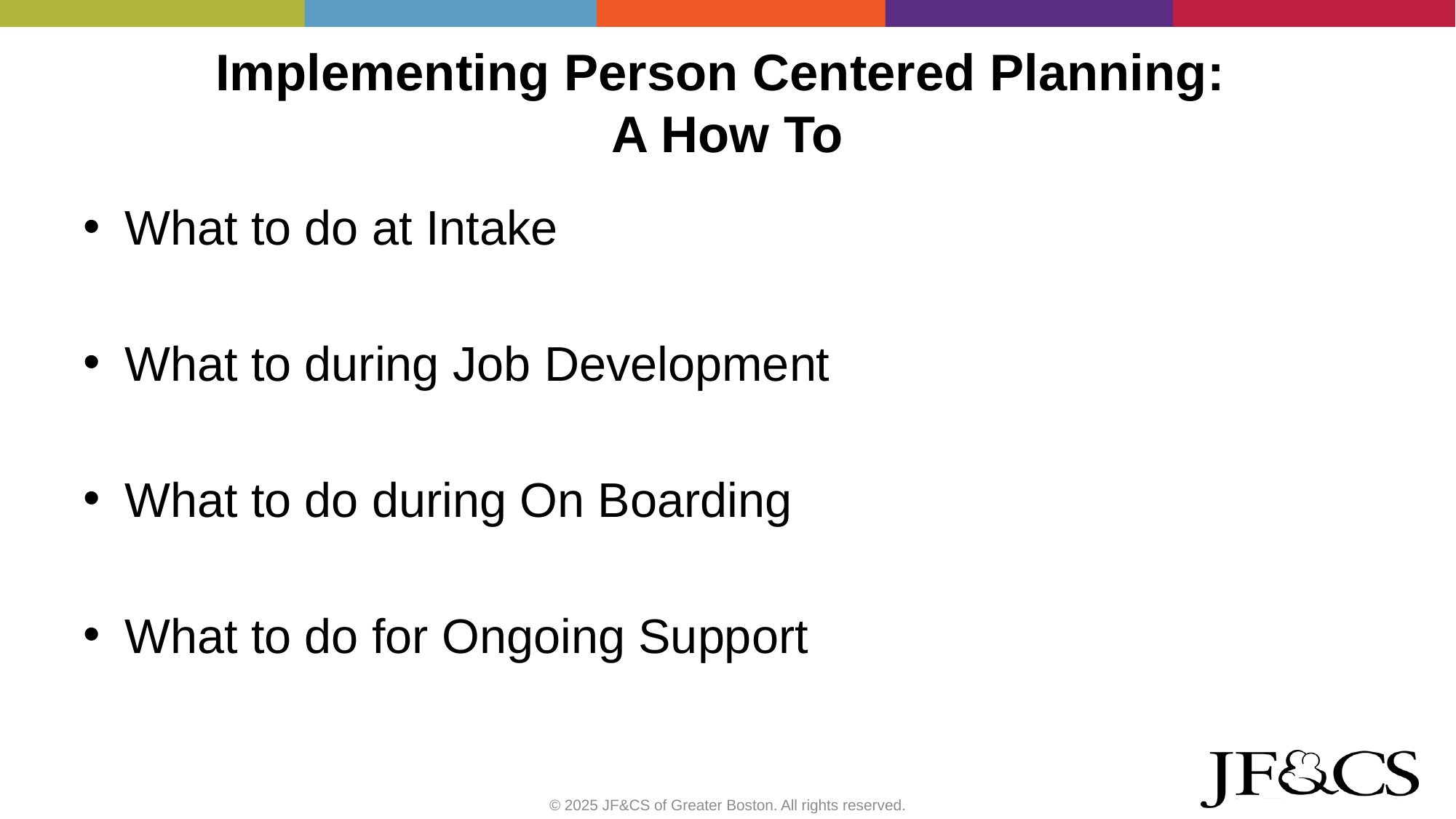

# Implementing Person Centered Planning: A How To
What to do at Intake

What to during Job Development

What to do during On Boarding

What to do for Ongoing Support